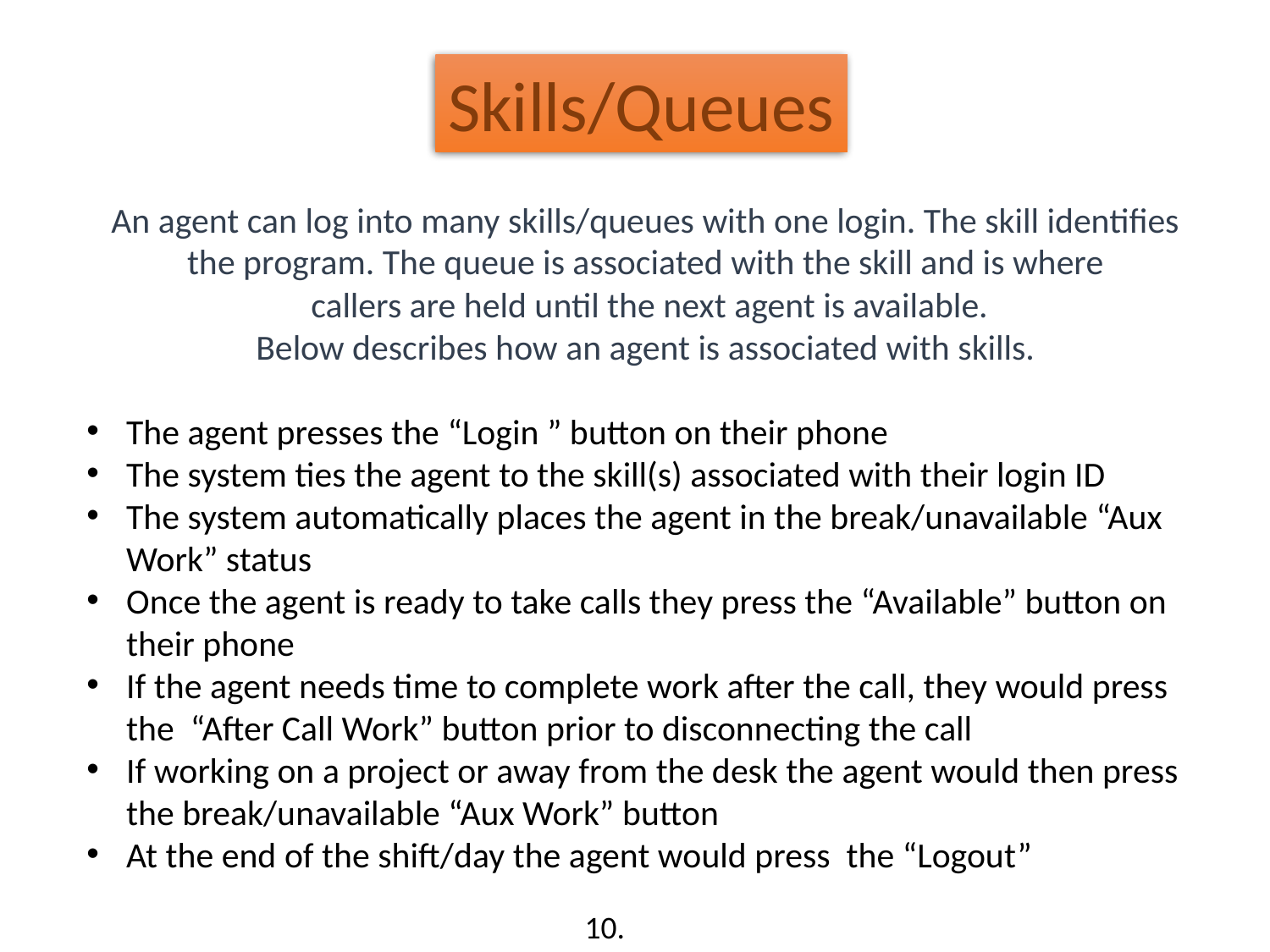

Skills/Queues

An agent can log into many skills/queues with one login. The skill identifies the program. The queue is associated with the skill and is where
 callers are held until the next agent is available.
Below describes how an agent is associated with skills.

The agent presses the “Login ” button on their phone
The system ties the agent to the skill(s) associated with their login ID
The system automatically places the agent in the break/unavailable “Aux Work” status
Once the agent is ready to take calls they press the “Available” button on their phone
If the agent needs time to complete work after the call, they would press the  “After Call Work” button prior to disconnecting the call
If working on a project or away from the desk the agent would then press the break/unavailable “Aux Work” button
At the end of the shift/day the agent would press  the “Logout”

10.